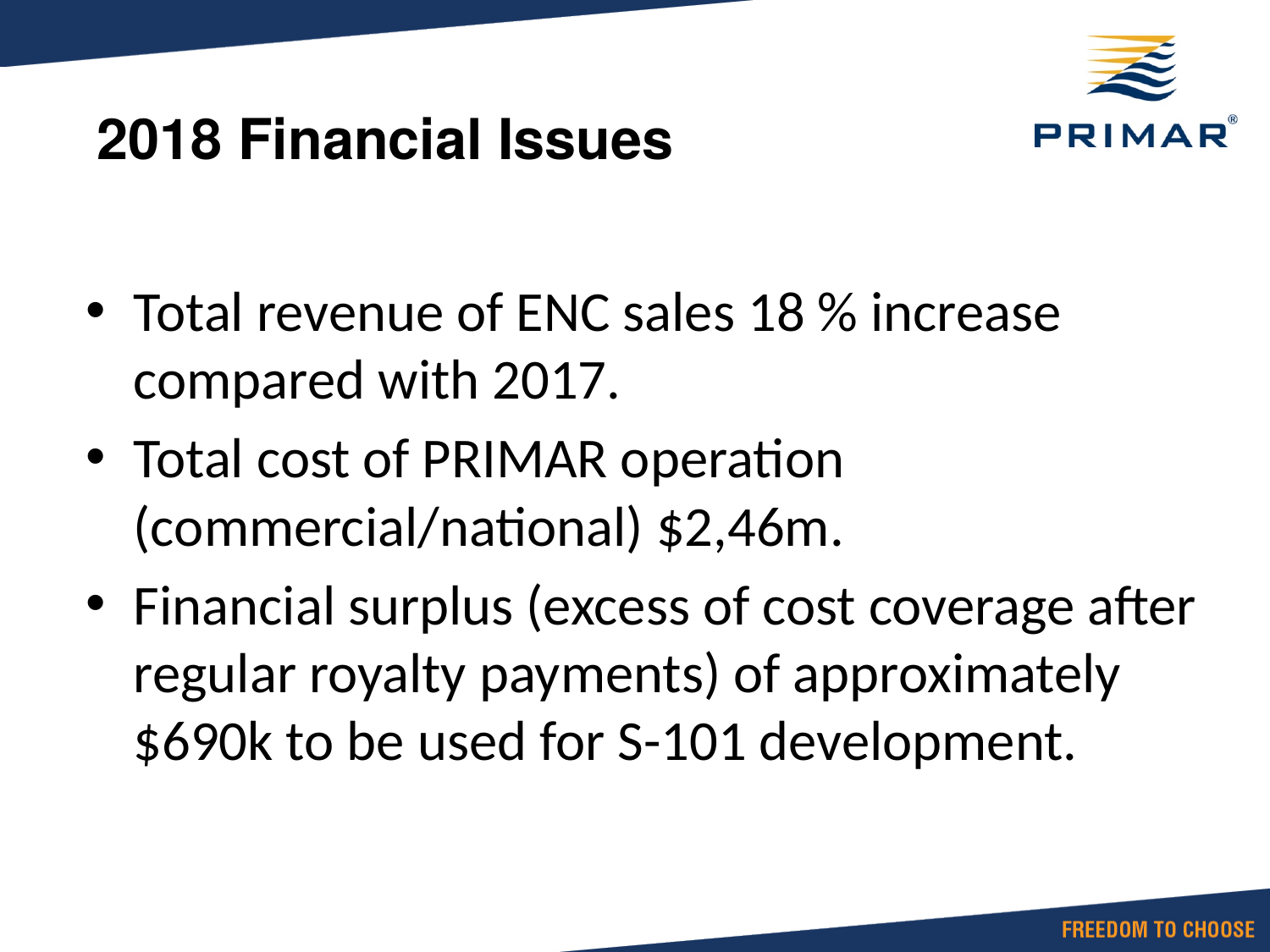

# 2018 Financial Issues
Total revenue of ENC sales 18 % increase compared with 2017.
Total cost of PRIMAR operation (commercial/national) $2,46m.
Financial surplus (excess of cost coverage after regular royalty payments) of approximately $690k to be used for S-101 development.